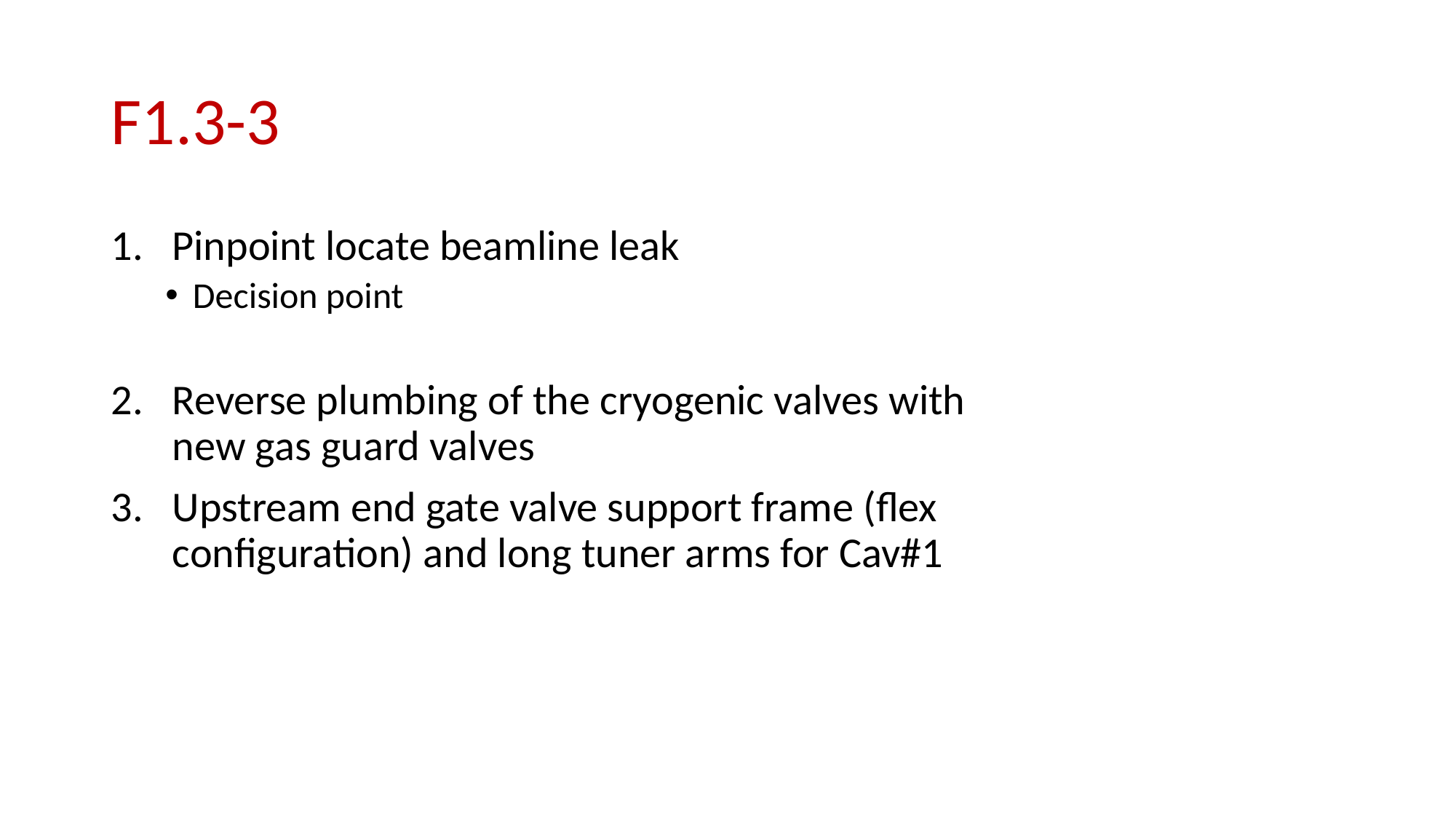

# F1.3-3
Pinpoint locate beamline leak
Decision point

Reverse plumbing of the cryogenic valves with new gas guard valves
Upstream end gate valve support frame (flex configuration) and long tuner arms for Cav#1